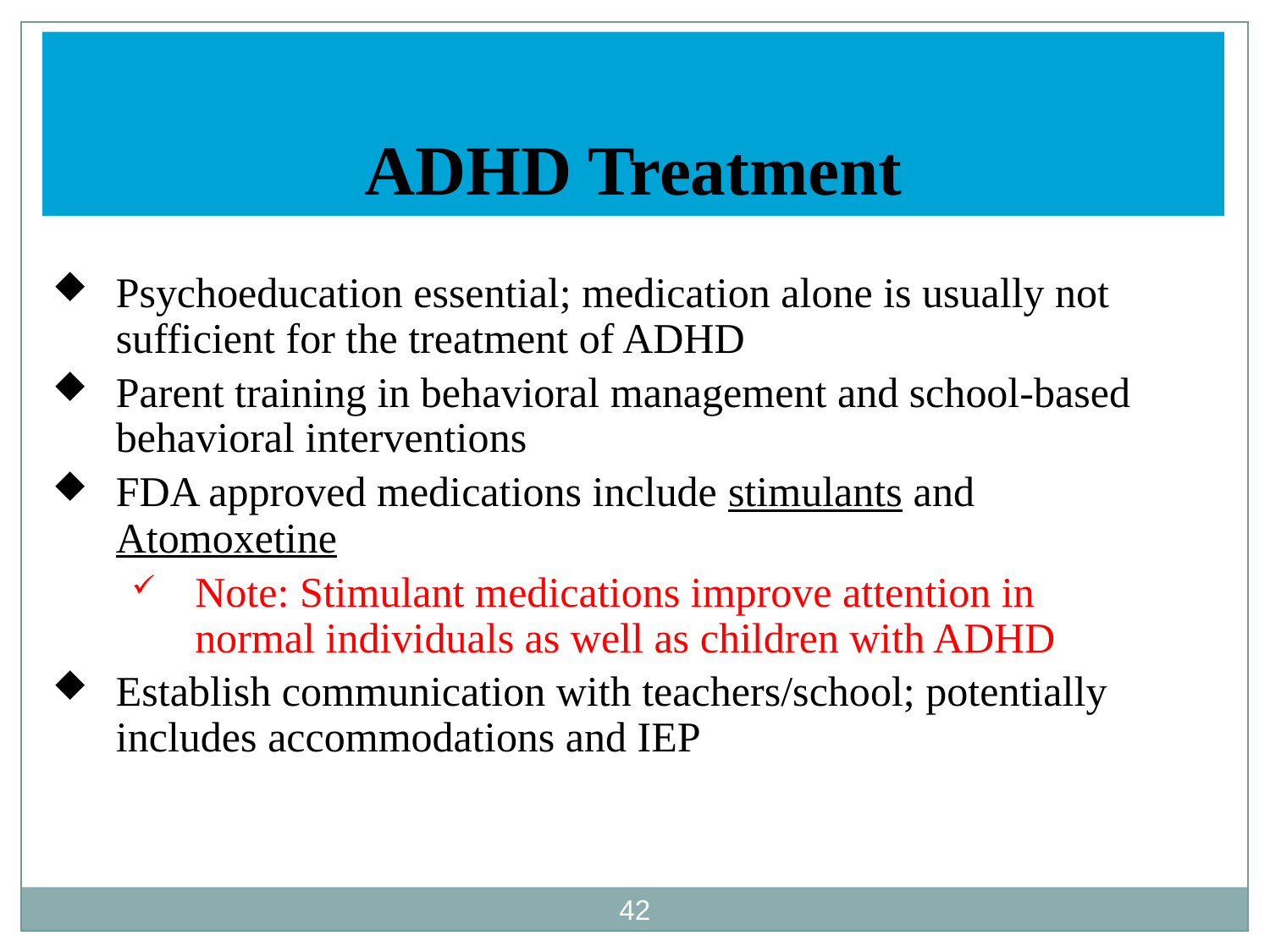

ADHD Treatment
Psychoeducation essential; medication alone is usually not sufficient for the treatment of ADHD
Parent training in behavioral management and school-based behavioral interventions
FDA approved medications include stimulants and Atomoxetine
Note: Stimulant medications improve attention in normal individuals as well as children with ADHD
Establish communication with teachers/school; potentially includes accommodations and IEP
42